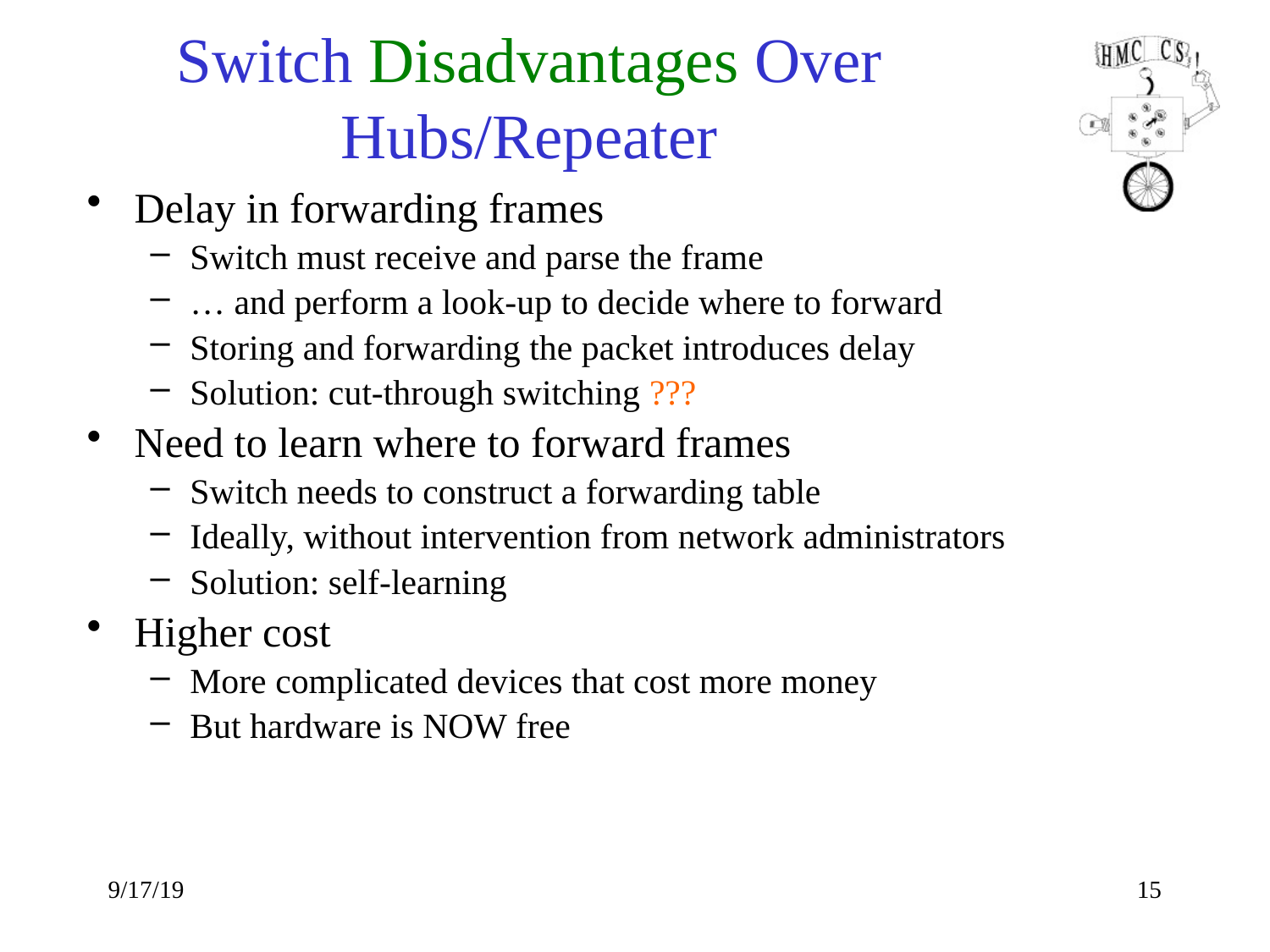

# Switch Disadvantages Over Hubs/Repeater
Delay in forwarding frames
Switch must receive and parse the frame
… and perform a look-up to decide where to forward
Storing and forwarding the packet introduces delay
Solution: cut-through switching ???
Need to learn where to forward frames
Switch needs to construct a forwarding table
Ideally, without intervention from network administrators
Solution: self-learning
Higher cost
More complicated devices that cost more money
But hardware is NOW free
9/17/19
15